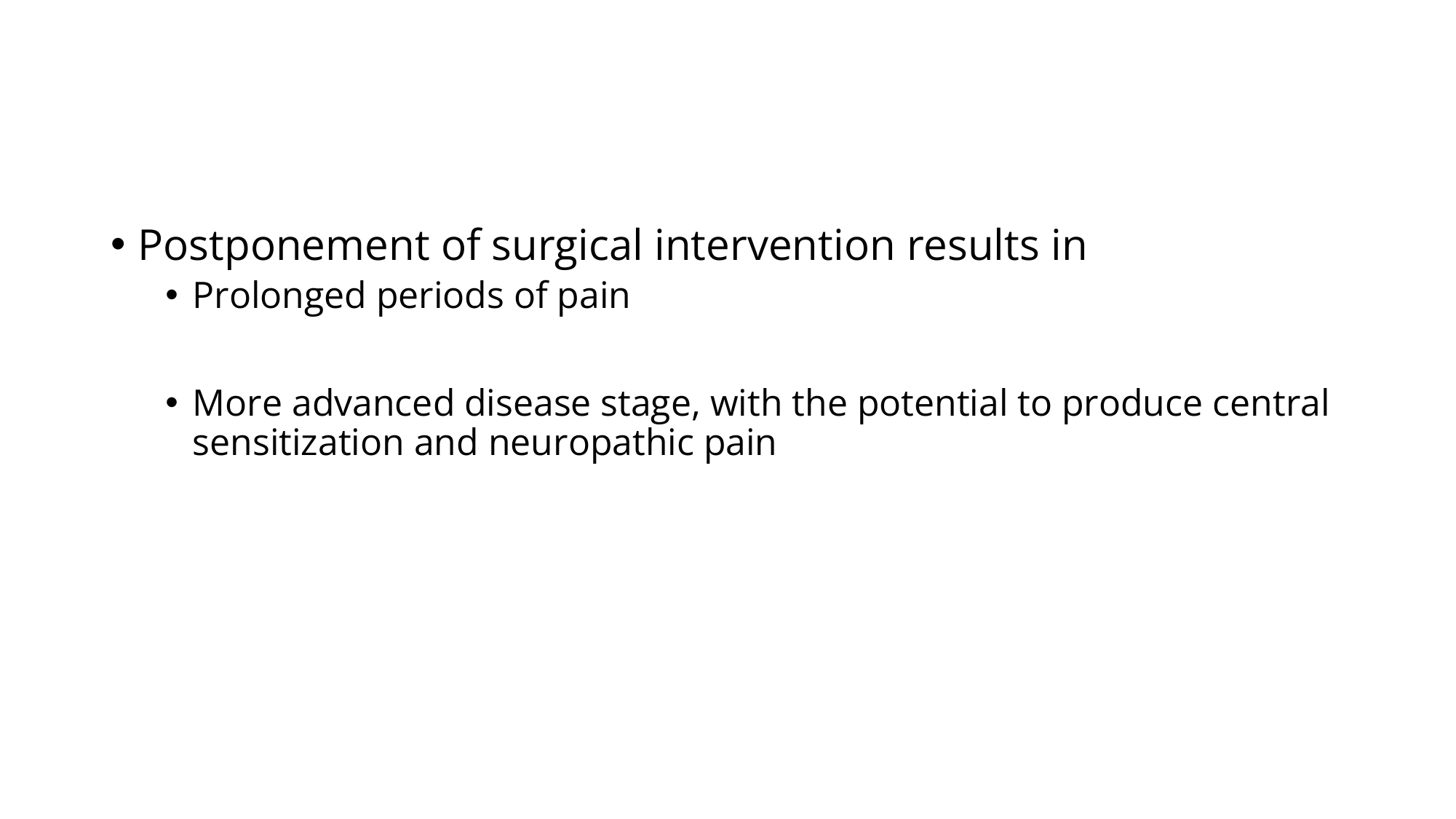

#
Postponement of surgical intervention results in
Prolonged periods of pain

More advanced disease stage, with the potential to produce central sensitization and neuropathic pain